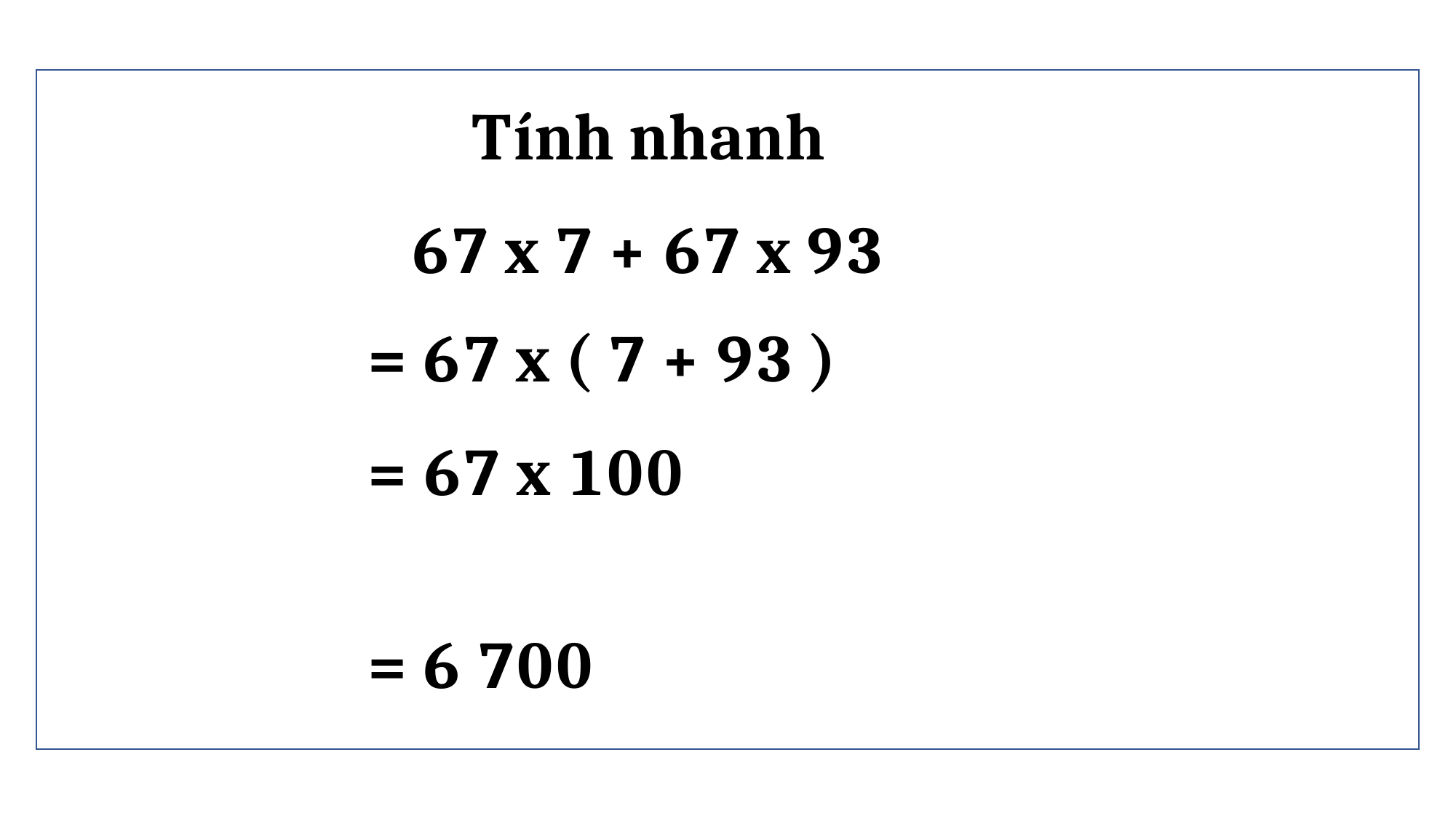

Tính nhanh
67 x 7 + 67 x 93
= 67 x ( 7 + 93 )
= 67 x 100
= 6 700